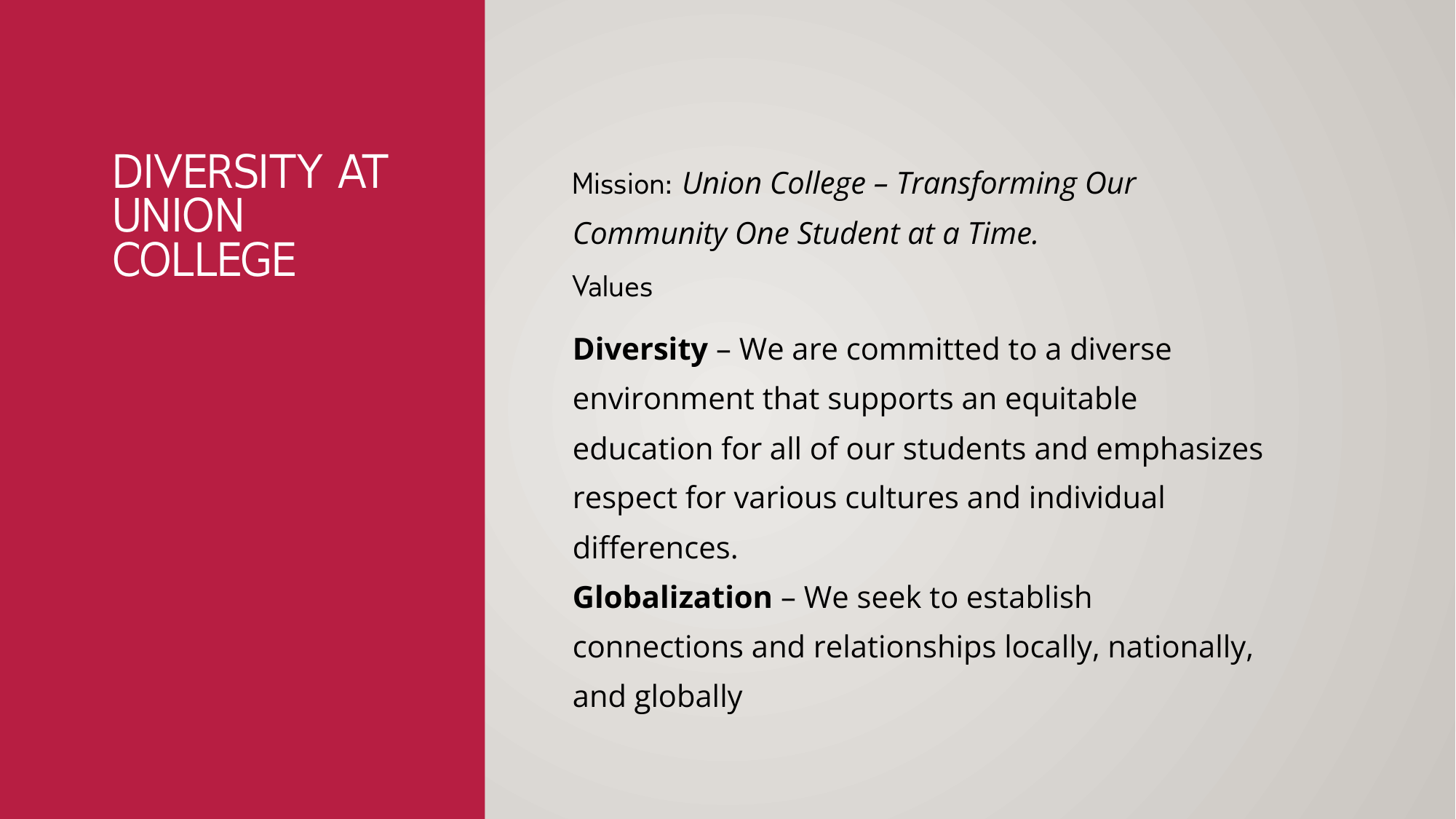

# Diversity at Union College
Mission: Union College – Transforming Our Community One Student at a Time.
Values
Diversity – We are committed to a diverse environment that supports an equitable education for all of our students and emphasizes respect for various cultures and individual differences.
Globalization – We seek to establish connections and relationships locally, nationally, and globally